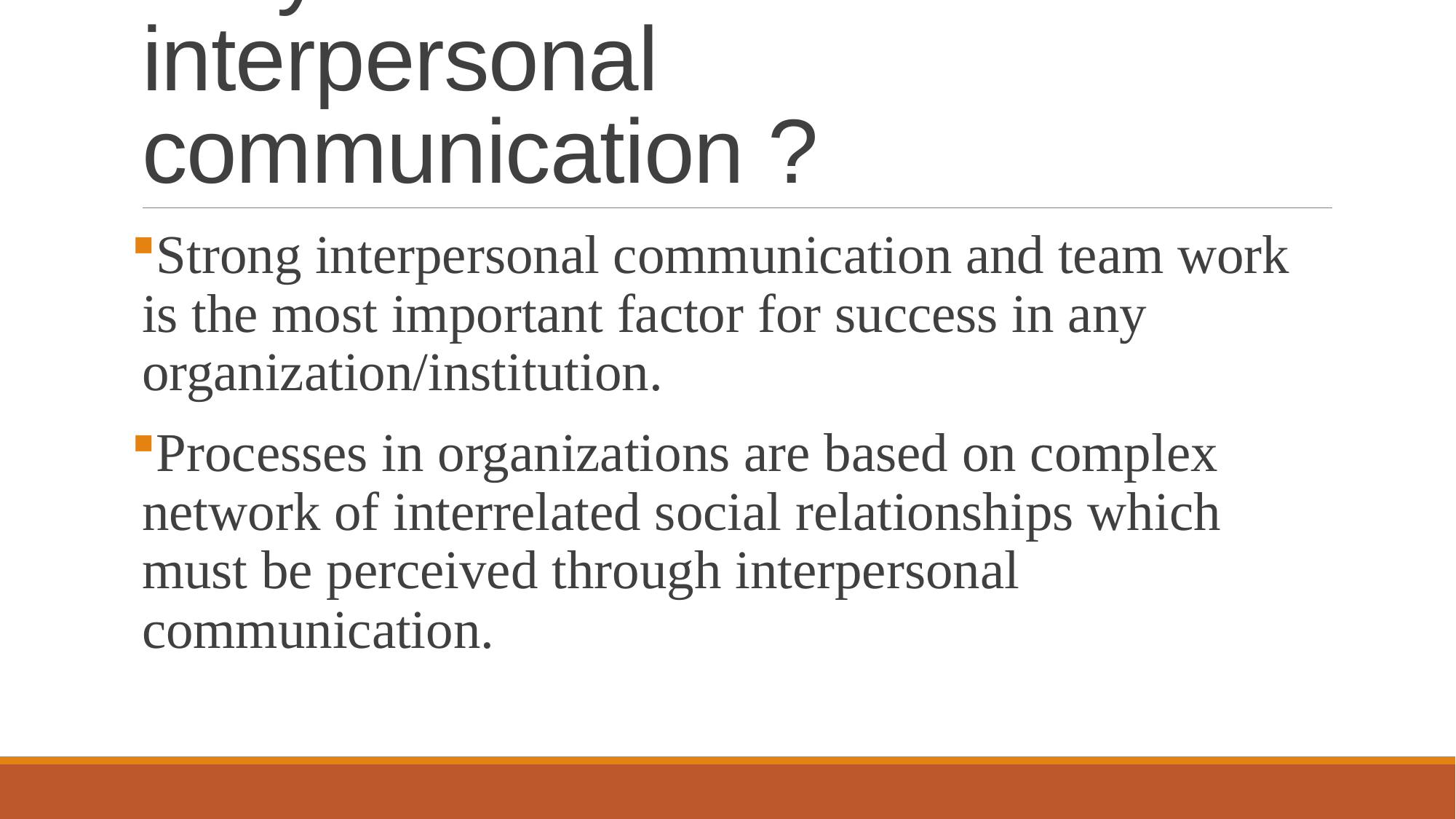

# Why bother about interpersonal communication ?
Strong interpersonal communication and team work is the most important factor for success in any organization/institution.
Processes in organizations are based on complex network of interrelated social relationships which must be perceived through interpersonal communication.